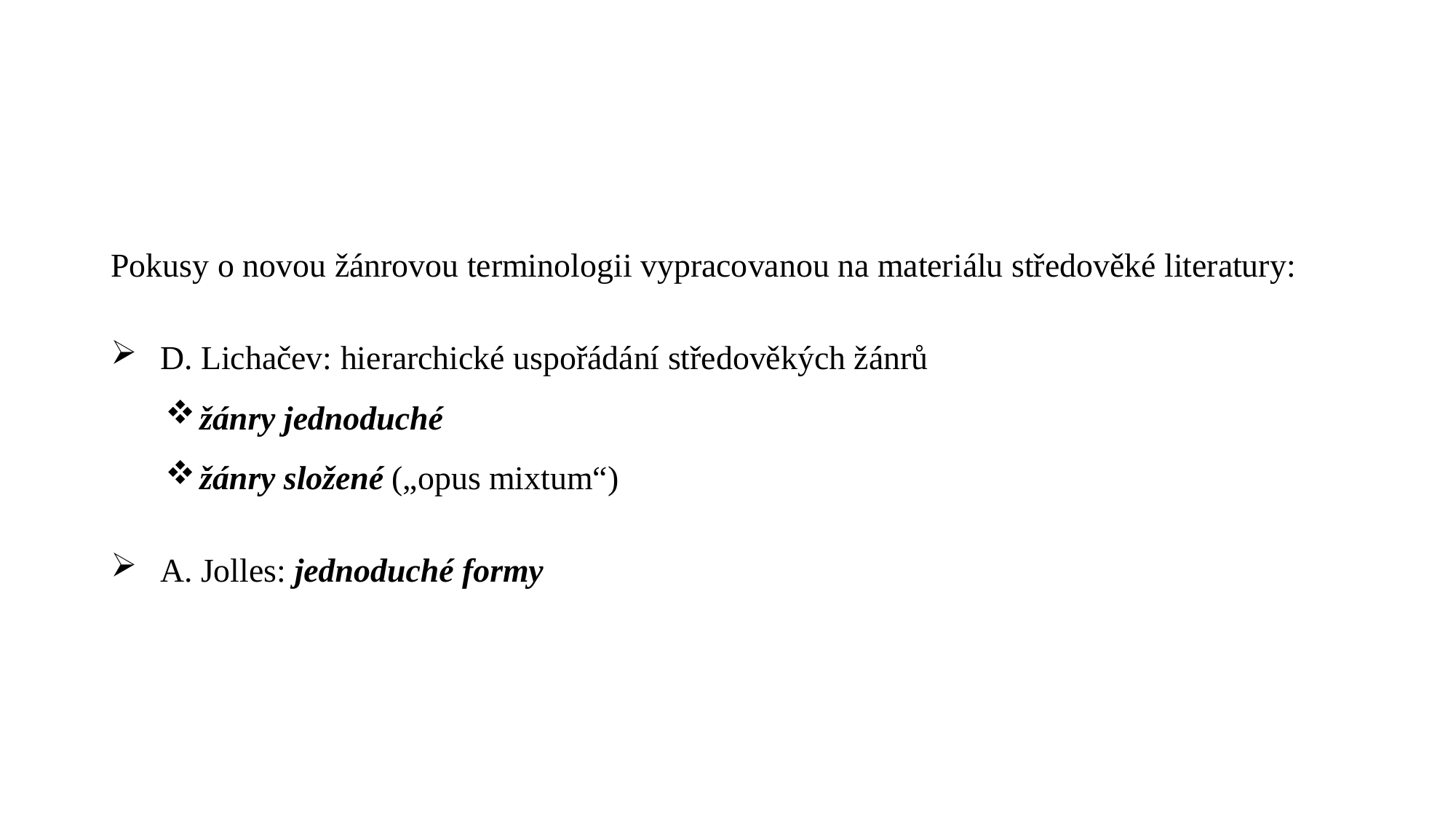

#
Pokusy o novou žánrovou terminologii vypracovanou na materiálu středověké literatury:

 D. Lichačev: hierarchické uspořádání středověkých žánrů
žánry jednoduché
žánry složené („opus mixtum“)

 A. Jolles: jednoduché formy